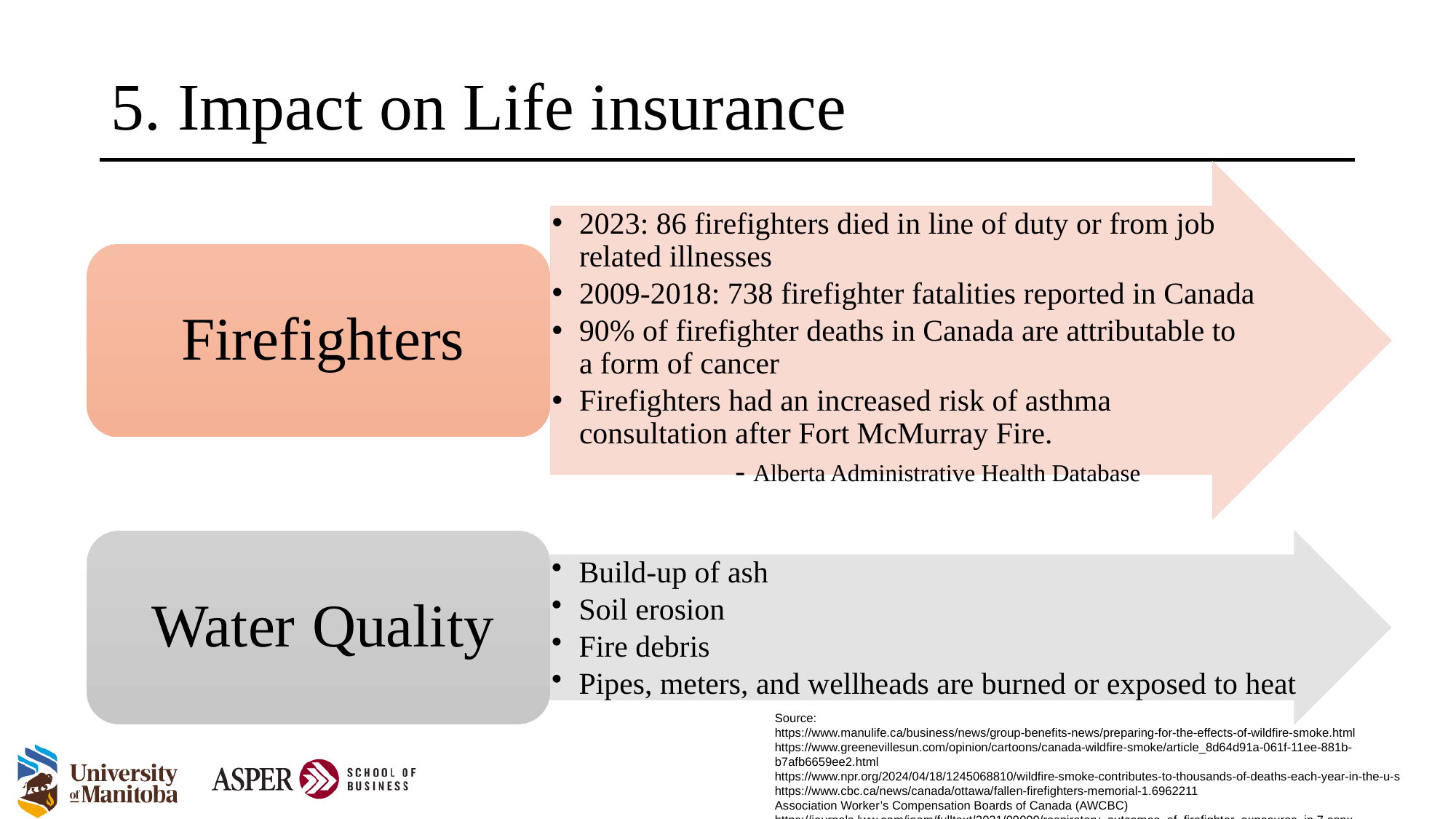

# 5. Impact on Life insurance
2023: 86 firefighters died in line of duty or from job related illnesses
2009-2018: 738 firefighter fatalities reported in Canada
90% of firefighter deaths in Canada are attributable to a form of cancer
Firefighters had an increased risk of asthma consultation after Fort McMurray Fire.
                        - Alberta Administrative Health Database
Firefighters
Build-up of ash
Soil erosion
Fire debris
Pipes, meters, and wellheads are burned or exposed to heat
Water Quality
Source:
https://www.manulife.ca/business/news/group-benefits-news/preparing-for-the-effects-of-wildfire-smoke.html
https://www.greenevillesun.com/opinion/cartoons/canada-wildfire-smoke/article_8d64d91a-061f-11ee-881b-b7afb6659ee2.html
https://www.npr.org/2024/04/18/1245068810/wildfire-smoke-contributes-to-thousands-of-deaths-each-year-in-the-u-s
https://www.cbc.ca/news/canada/ottawa/fallen-firefighters-memorial-1.6962211
Association Worker’s Compensation Boards of Canada (AWCBC)
https://journals.lww.com/joem/fulltext/2021/09000/respiratory_outcomes_of_firefighter_exposures_in.7.aspx